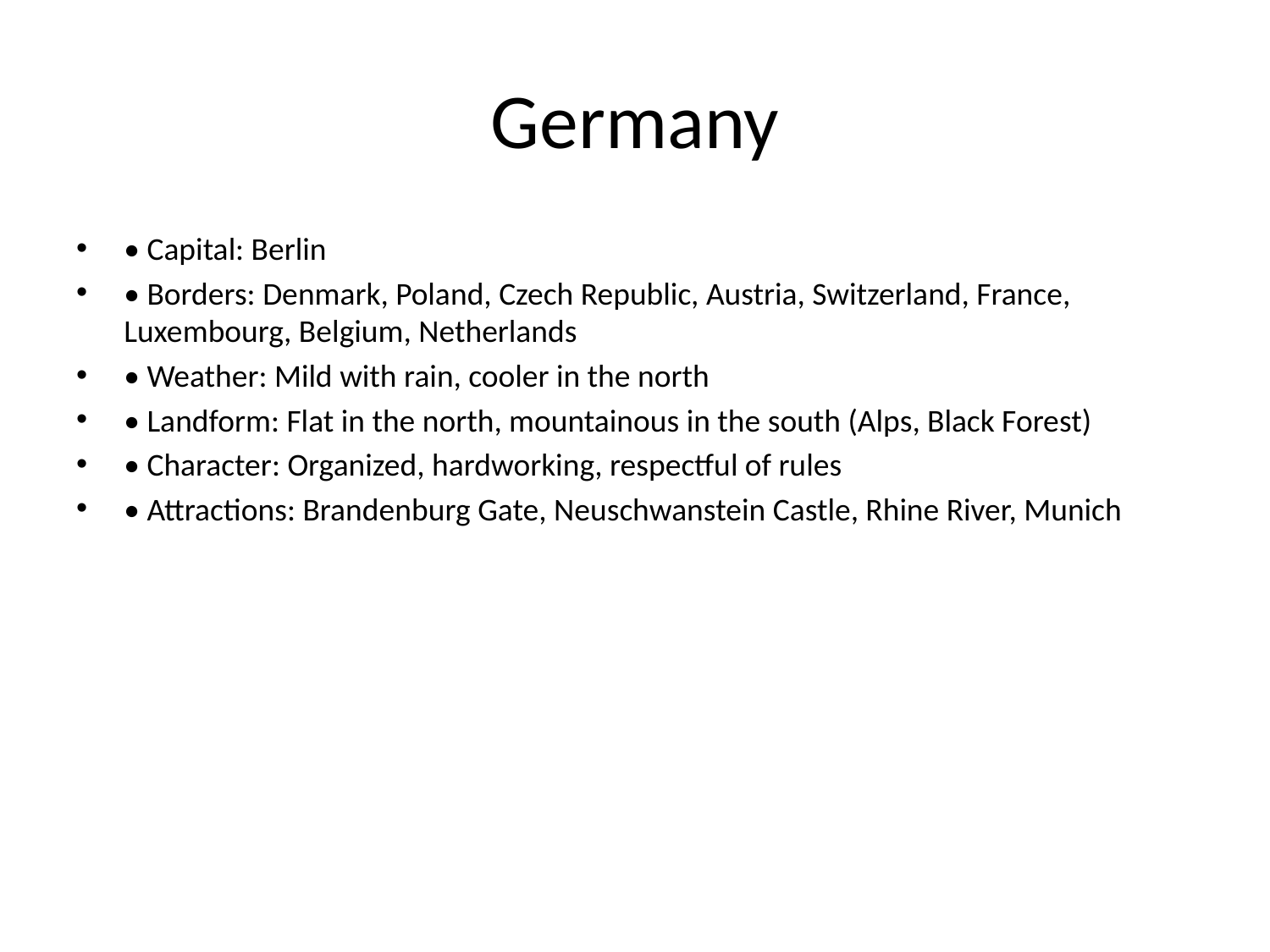

# Germany
• Capital: Berlin
• Borders: Denmark, Poland, Czech Republic, Austria, Switzerland, France, Luxembourg, Belgium, Netherlands
• Weather: Mild with rain, cooler in the north
• Landform: Flat in the north, mountainous in the south (Alps, Black Forest)
• Character: Organized, hardworking, respectful of rules
• Attractions: Brandenburg Gate, Neuschwanstein Castle, Rhine River, Munich